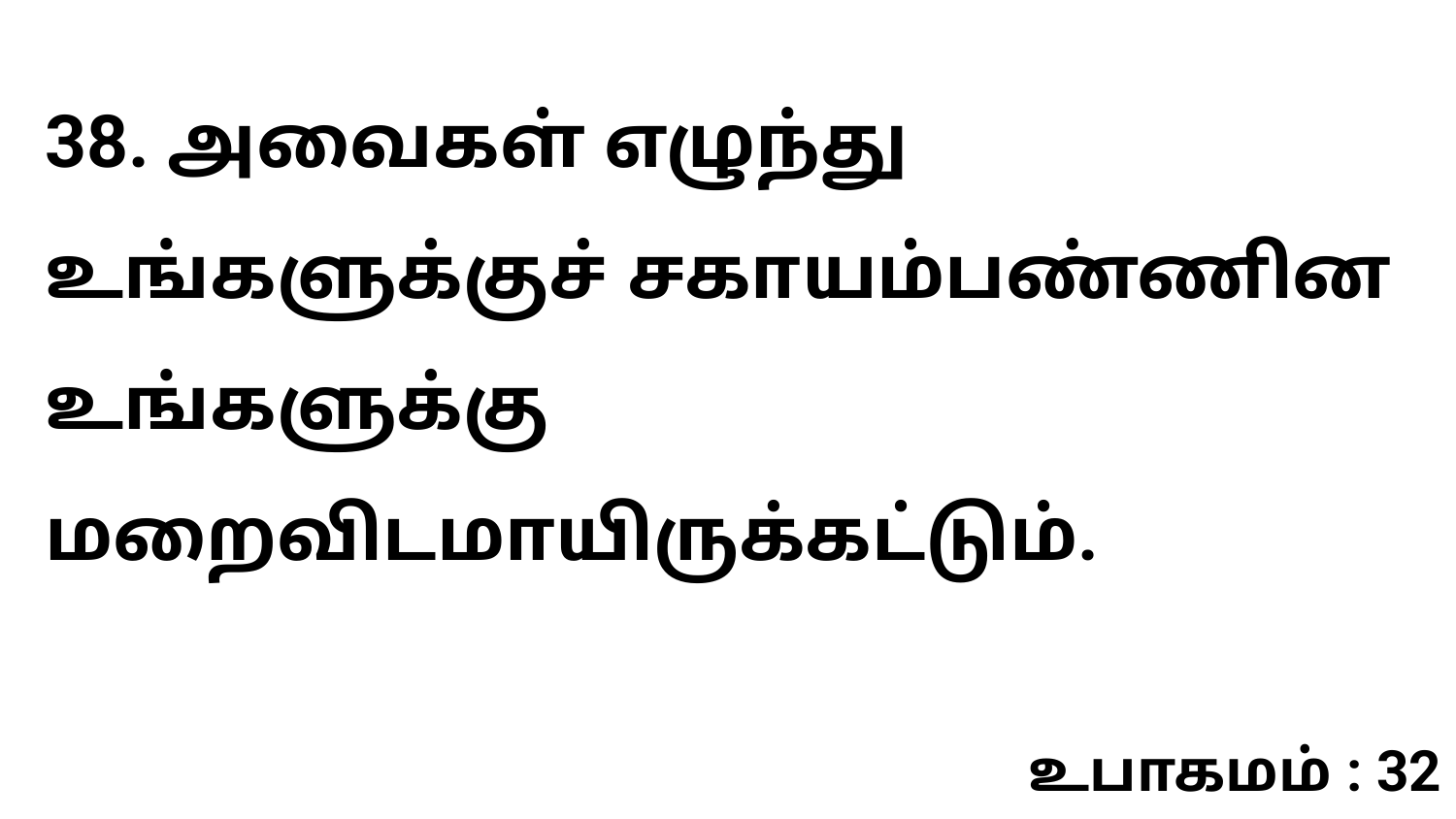

38. அவைகள் எழுந்து உங்களுக்குச் சகாயம்பண்ணின உங்களுக்கு மறைவிடமாயிருக்கட்டும்.
உபாகமம் : 32